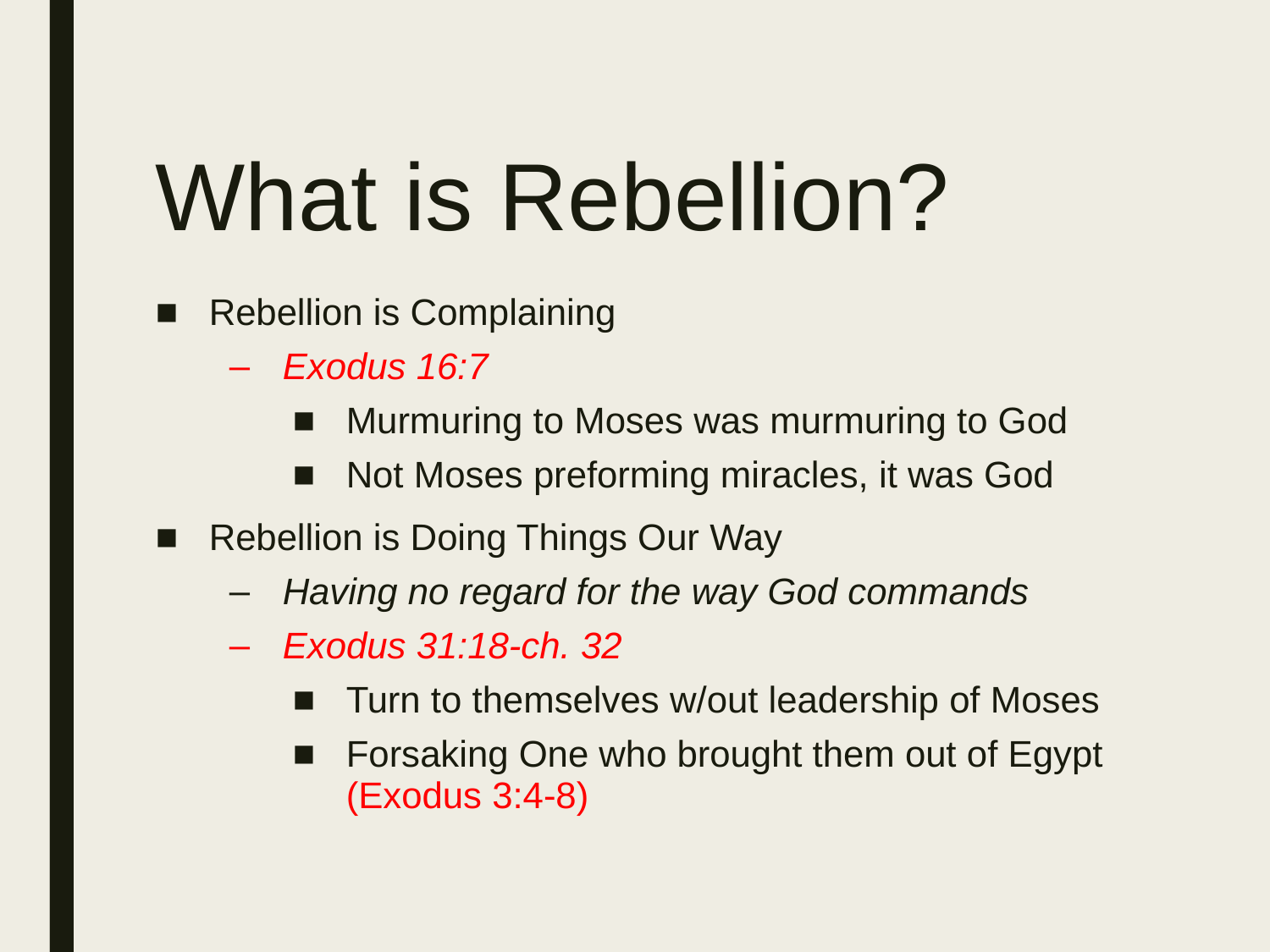

# What is Rebellion?
Rebellion is Complaining
Exodus 16:7
Murmuring to Moses was murmuring to God
Not Moses preforming miracles, it was God
Rebellion is Doing Things Our Way
Having no regard for the way God commands
Exodus 31:18-ch. 32
Turn to themselves w/out leadership of Moses
Forsaking One who brought them out of Egypt (Exodus 3:4-8)